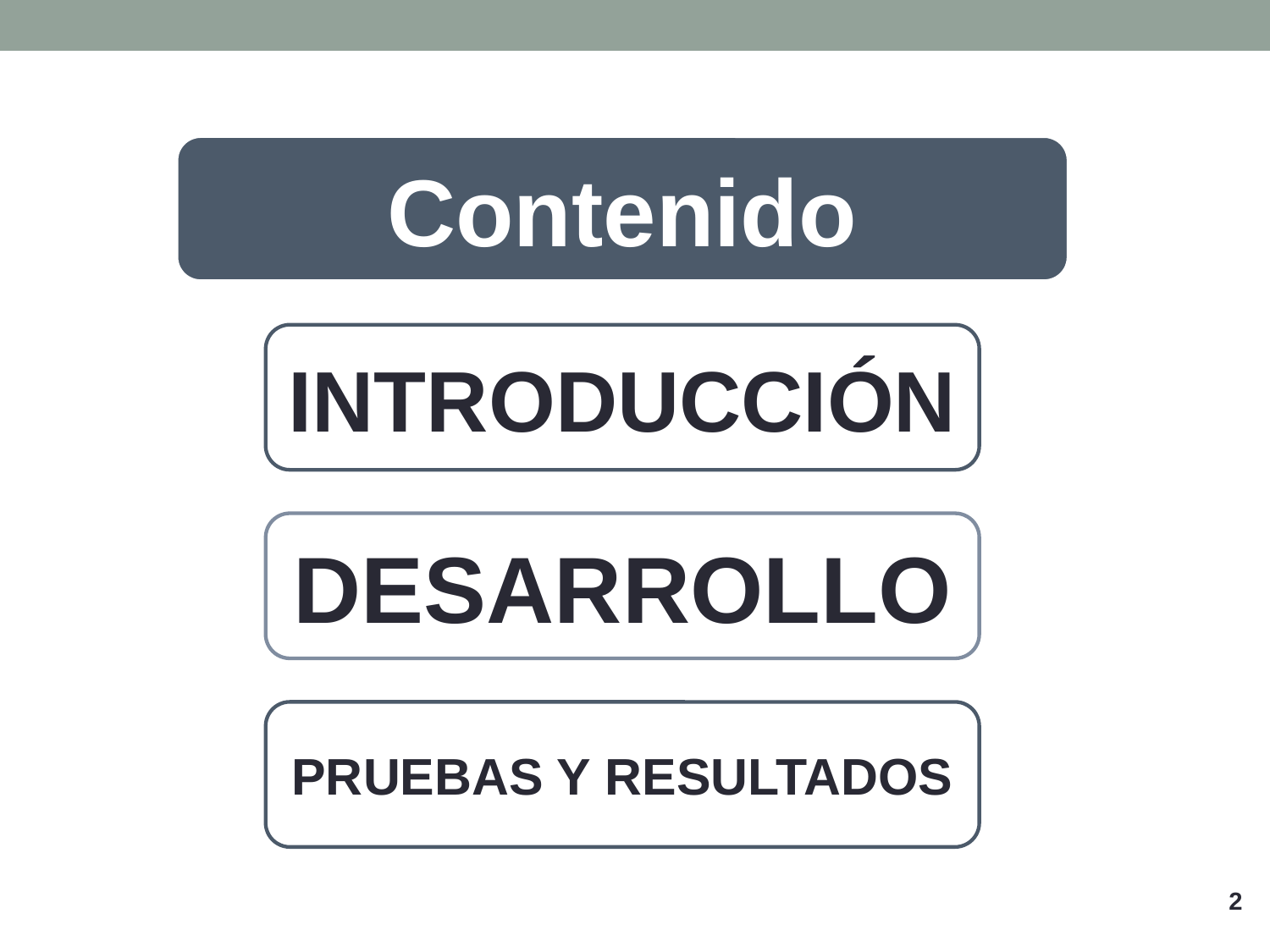

Contenido
INTRODUCCIÓN
DESARROLLO
PRUEBAS Y RESULTADOS
2